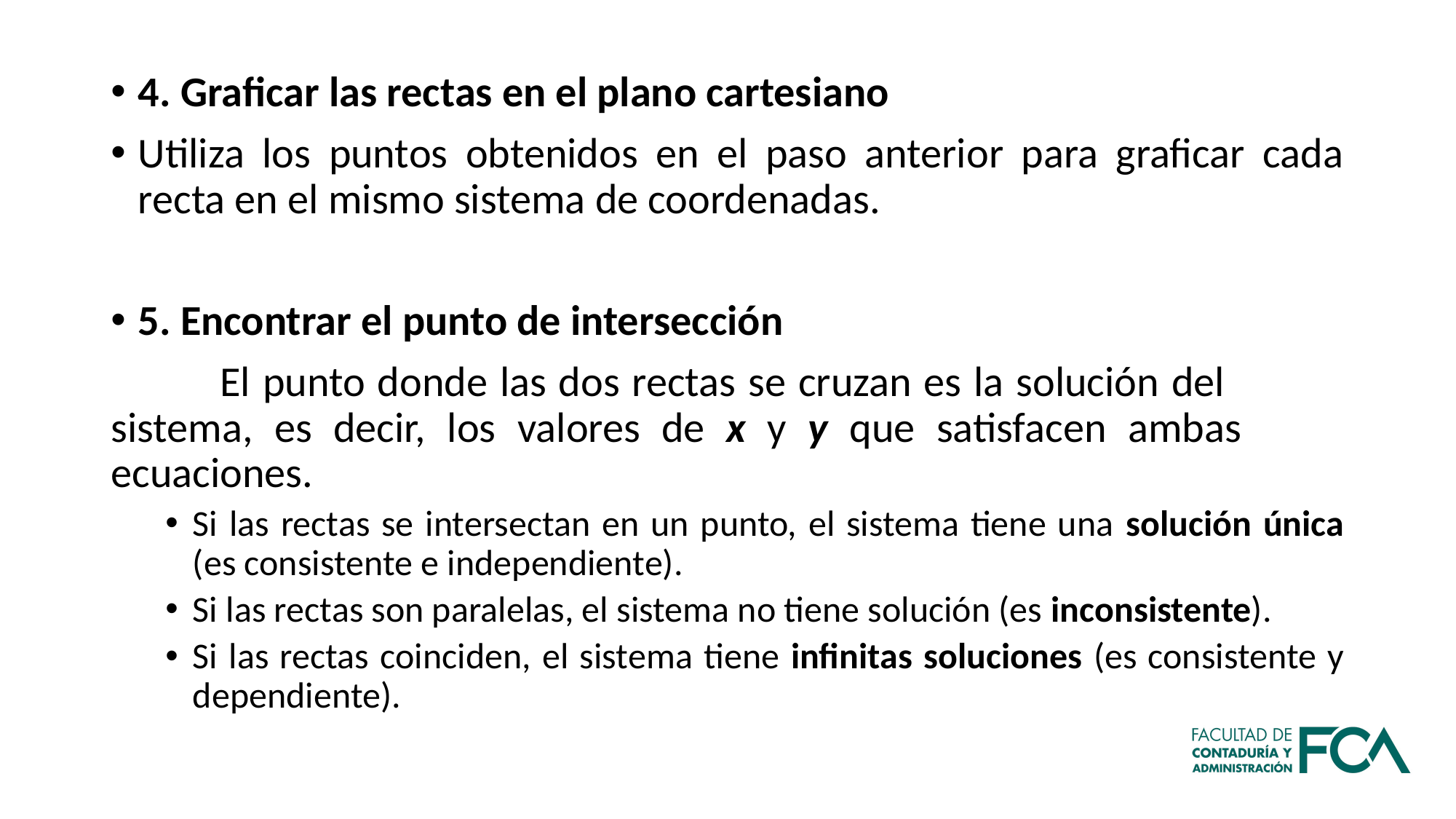

4. Graficar las rectas en el plano cartesiano
Utiliza los puntos obtenidos en el paso anterior para graficar cada recta en el mismo sistema de coordenadas.

5. Encontrar el punto de intersección
	El punto donde las dos rectas se cruzan es la solución del 	sistema, es decir, los valores de x y y que satisfacen ambas 	ecuaciones.
Si las rectas se intersectan en un punto, el sistema tiene una solución única (es consistente e independiente).
Si las rectas son paralelas, el sistema no tiene solución (es inconsistente).
Si las rectas coinciden, el sistema tiene infinitas soluciones (es consistente y dependiente).